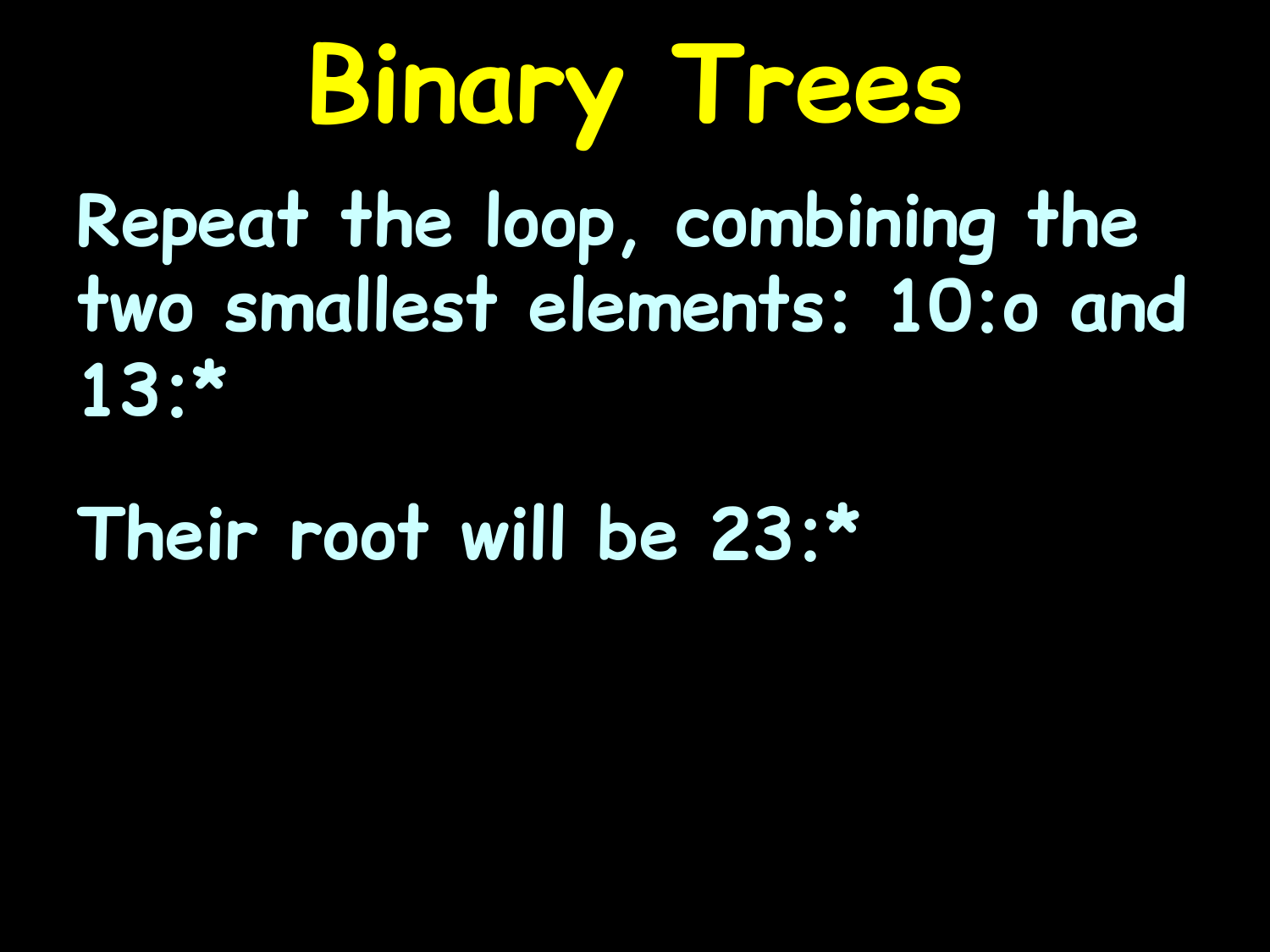

# Binary Trees
Repeat the loop, combining the two smallest elements: 10:o and 13:*

Their root will be 23:*